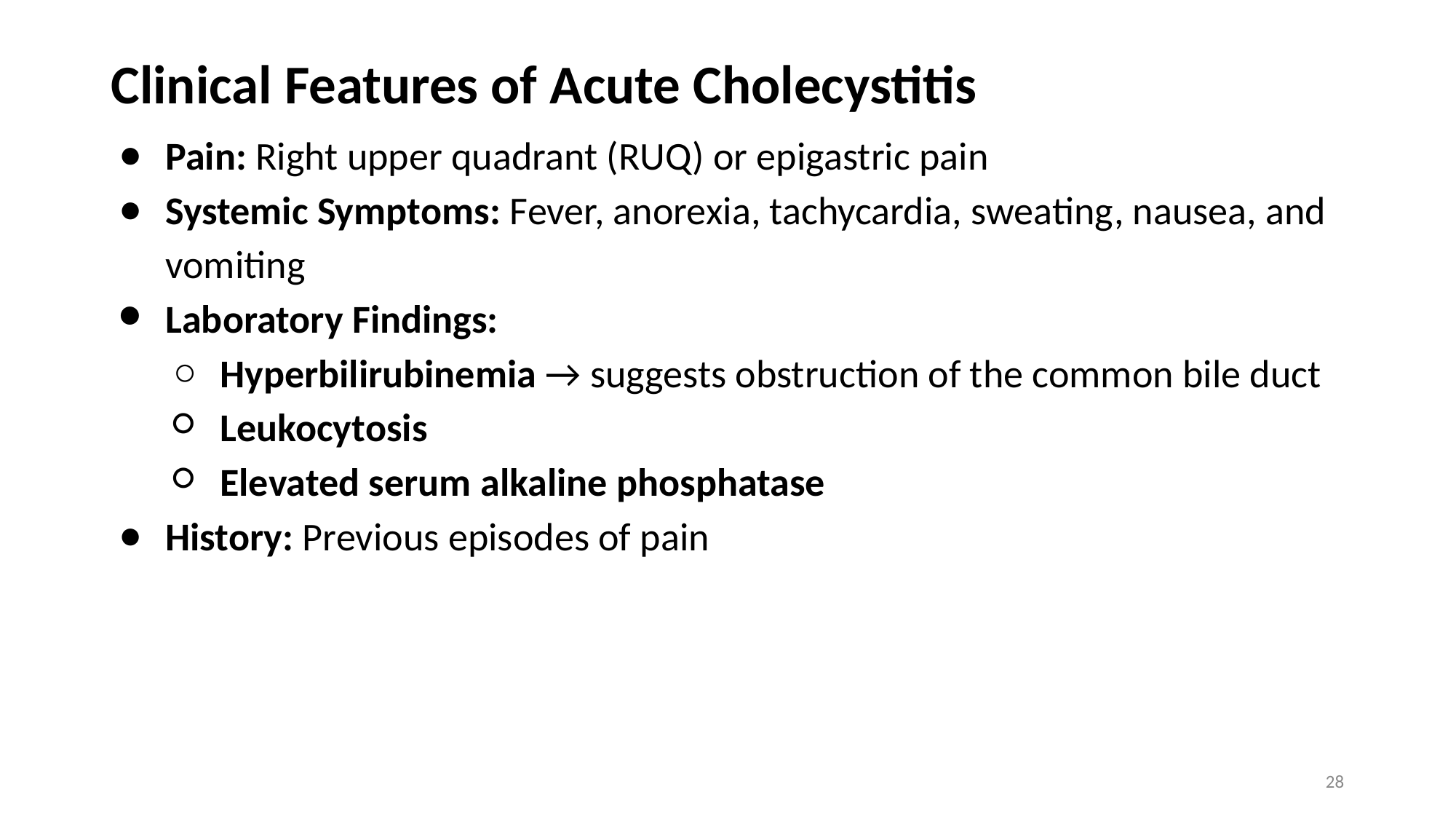

# Clinical Features of Acute Cholecystitis
Pain: Right upper quadrant (RUQ) or epigastric pain
Systemic Symptoms: Fever, anorexia, tachycardia, sweating, nausea, and vomiting
Laboratory Findings:
Hyperbilirubinemia → suggests obstruction of the common bile duct
Leukocytosis
Elevated serum alkaline phosphatase
History: Previous episodes of pain
28